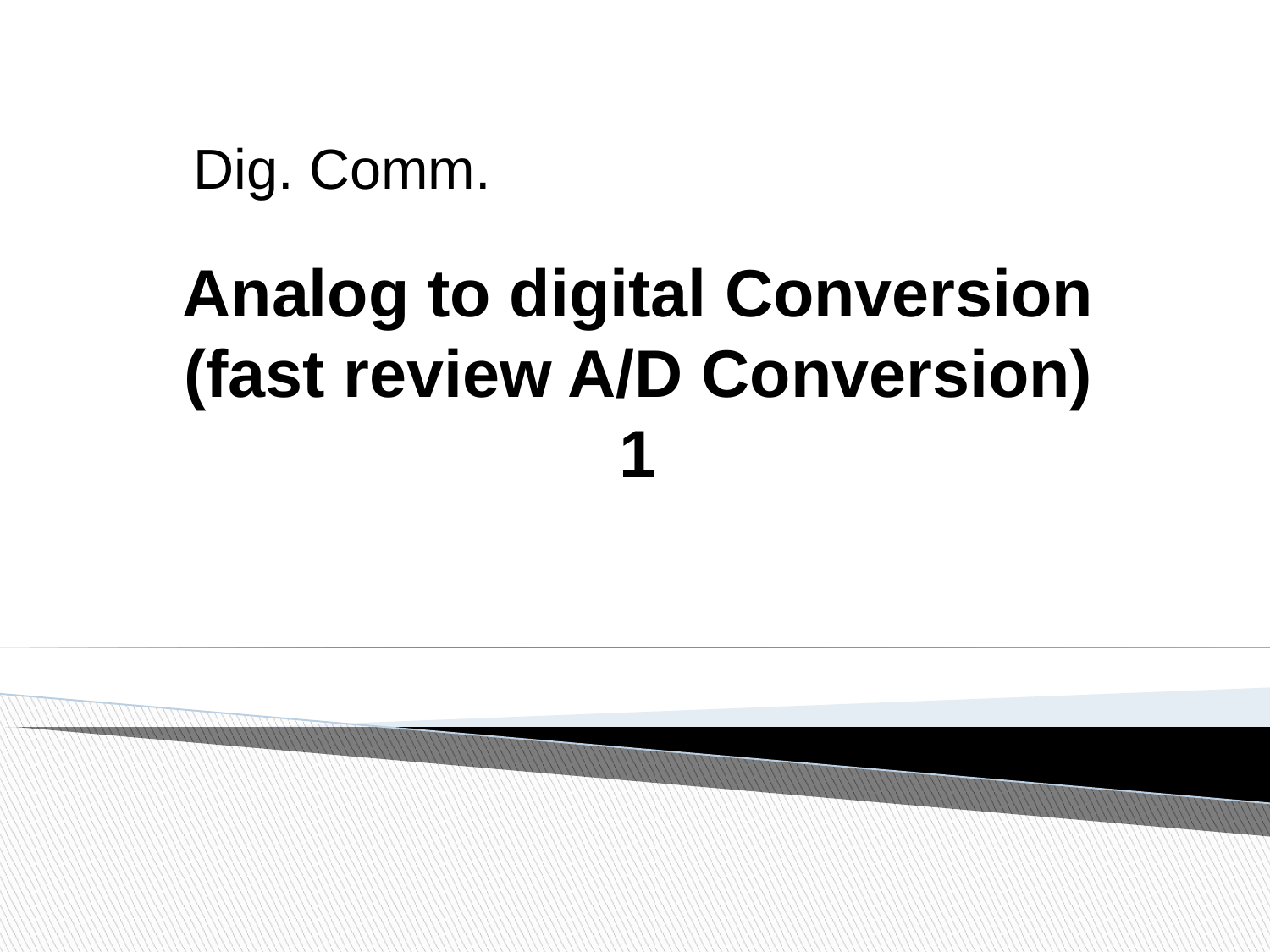

Dig. Comm.
# Analog to digital Conversion (fast review A/D Conversion) 1